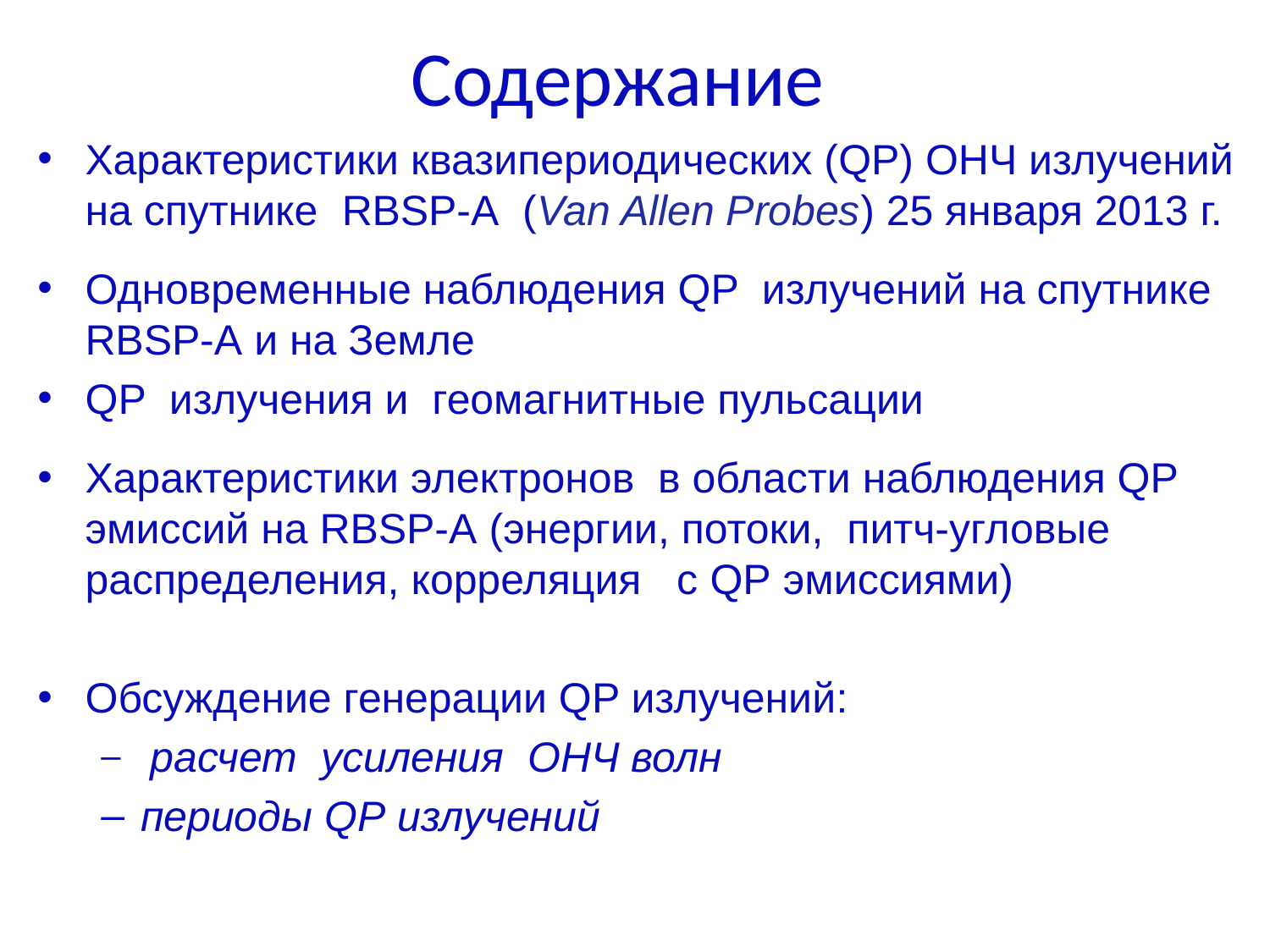

# Содержание
Характеристики квазипериодических (QP) ОНЧ излучений на спутнике  RBSP-A  (Van Allen Probes) 25 января 2013 г.

Одновременные наблюдения QP  излучений на спутнике RBSP-A и на Земле
QP  излучения и  геомагнитные пульсации

Характеристики электронов  в области наблюдения QP эмиссий на RBSP-A (энергии, потоки,  питч-угловые распределения, корреляция   с QP эмиссиями)

Обсуждение генерации QP излучений:
 расчет  усиления  ОНЧ волн
периоды QP излучений